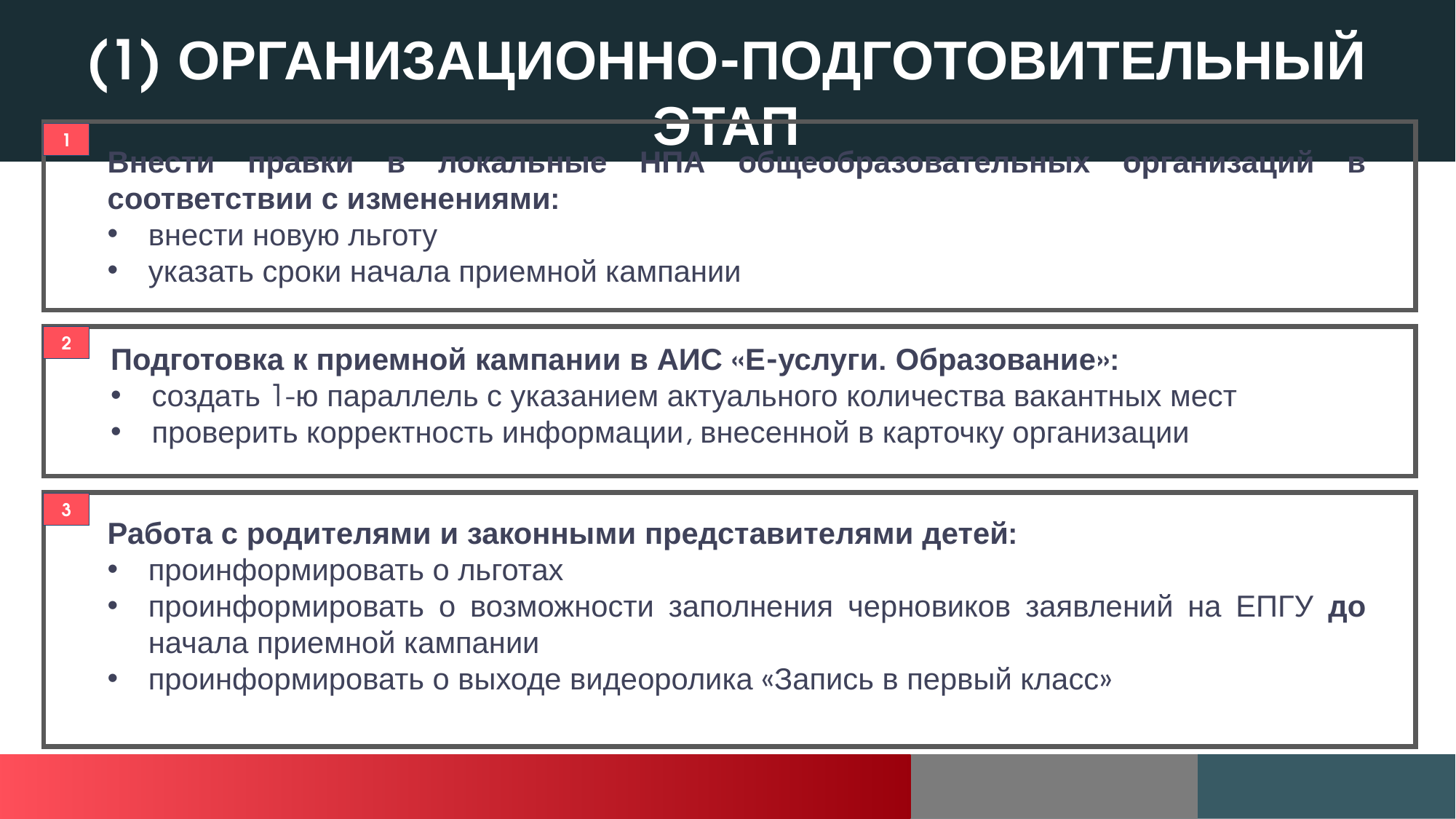

Этапы работы

(1) Организационно-подготовительный этап

1
Внести правки в локальные НПА общеобразовательных организаций в соответствии с изменениями:
внести новую льготу
указать сроки начала приемной кампании
2

Подготовка к приемной кампании в АИС «Е-услуги. Образование»:
создать 1-ю параллель с указанием актуального количества вакантных мест
проверить корректность информации, внесенной в карточку организации

3
Работа с родителями и законными представителями детей:
проинформировать о льготах
проинформировать о возможности заполнения черновиков заявлений на ЕПГУ до начала приемной кампании
проинформировать о выходе видеоролика «Запись в первый класс»